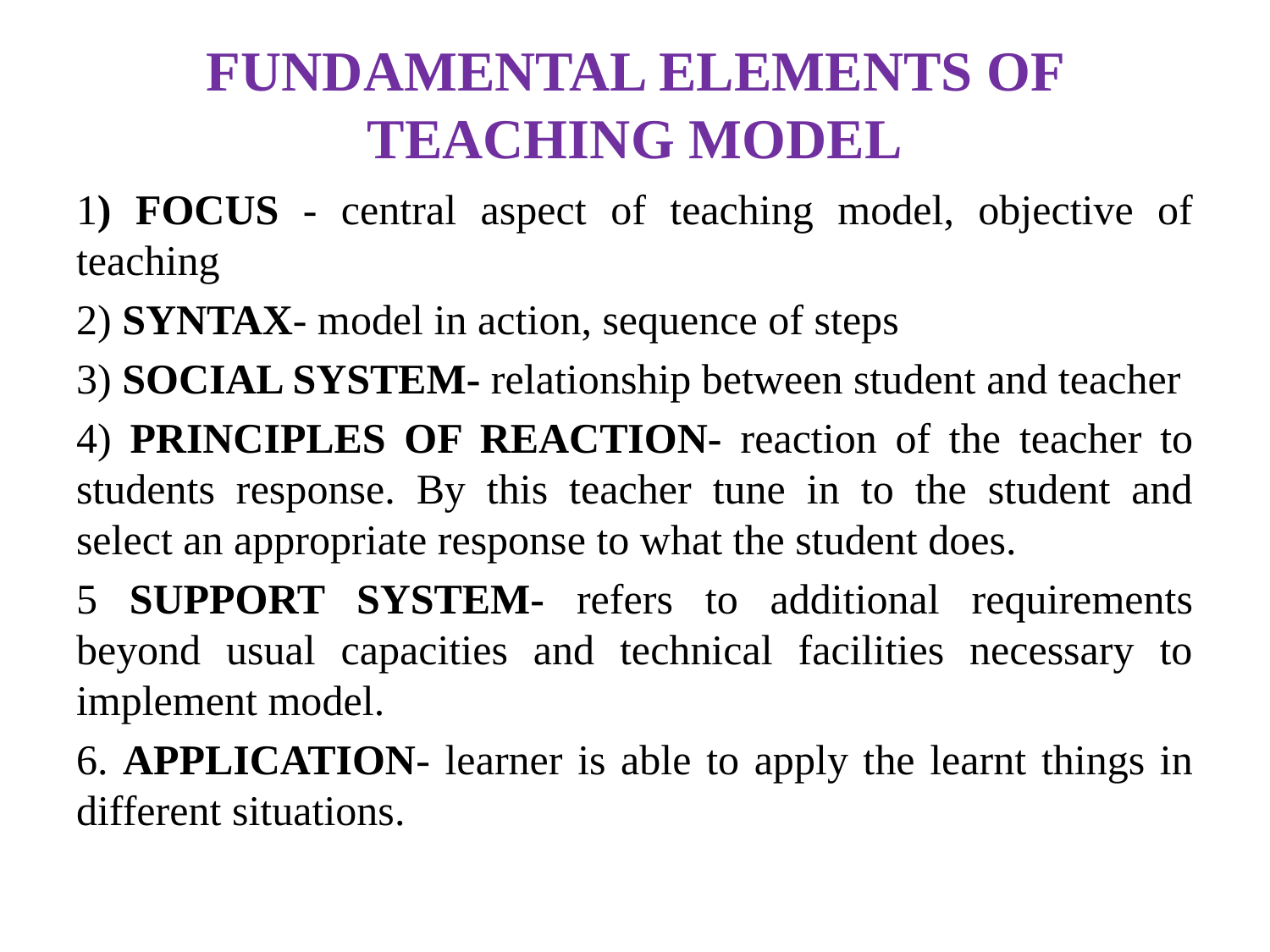

# FUNDAMENTAL ELEMENTS OF TEACHING MODEL
1) FOCUS - central aspect of teaching model, objective of teaching
2) SYNTAX- model in action, sequence of steps
3) SOCIAL SYSTEM- relationship between student and teacher
4) PRINCIPLES OF REACTION- reaction of the teacher to students response. By this teacher tune in to the student and select an appropriate response to what the student does.
5 SUPPORT SYSTEM- refers to additional requirements beyond usual capacities and technical facilities necessary to implement model.
6. APPLICATION- learner is able to apply the learnt things in different situations.